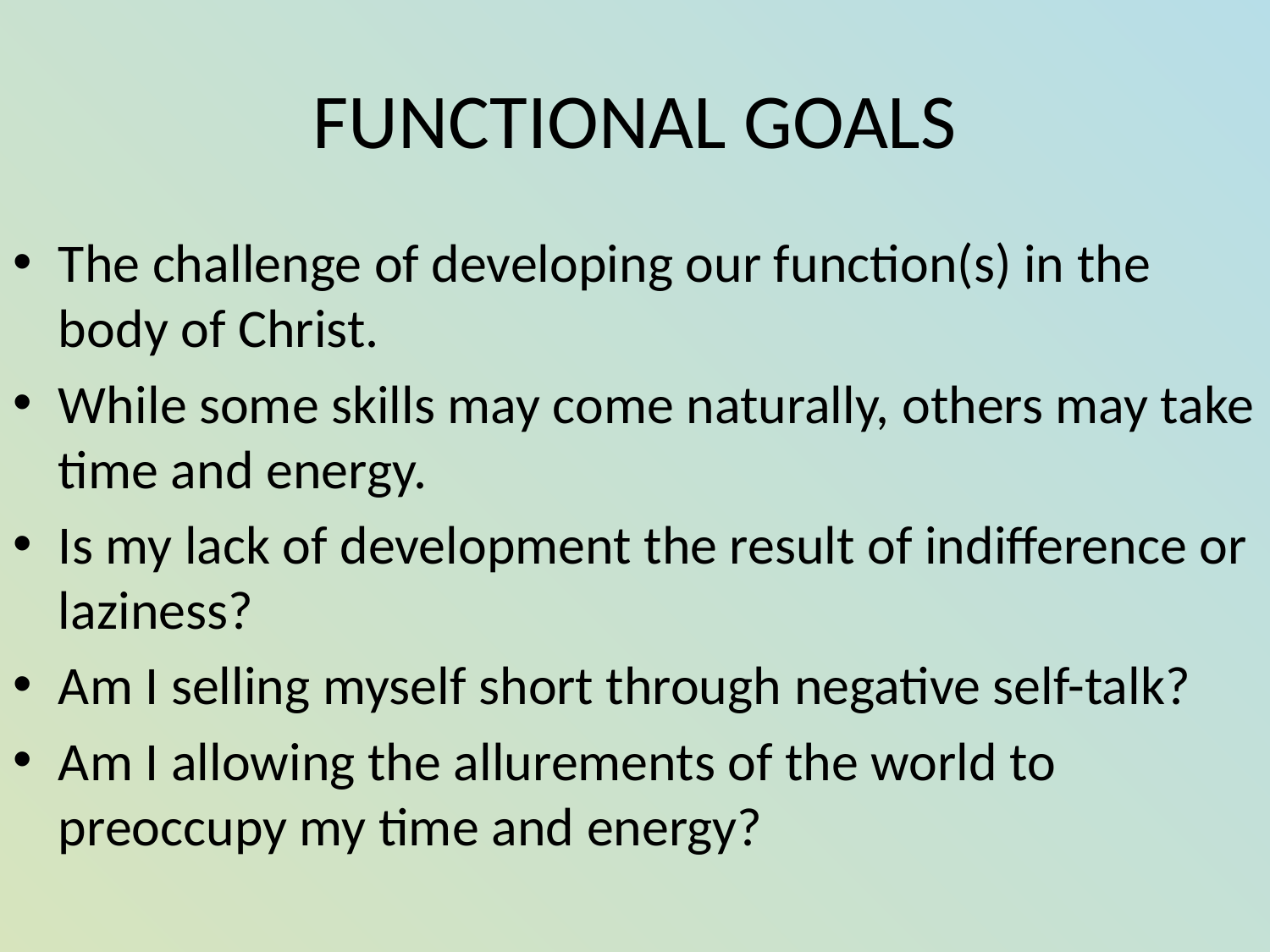

# FUNCTIONAL GOALS
The challenge of developing our function(s) in the body of Christ.
While some skills may come naturally, others may take time and energy.
Is my lack of development the result of indifference or laziness?
Am I selling myself short through negative self-talk?
Am I allowing the allurements of the world to preoccupy my time and energy?